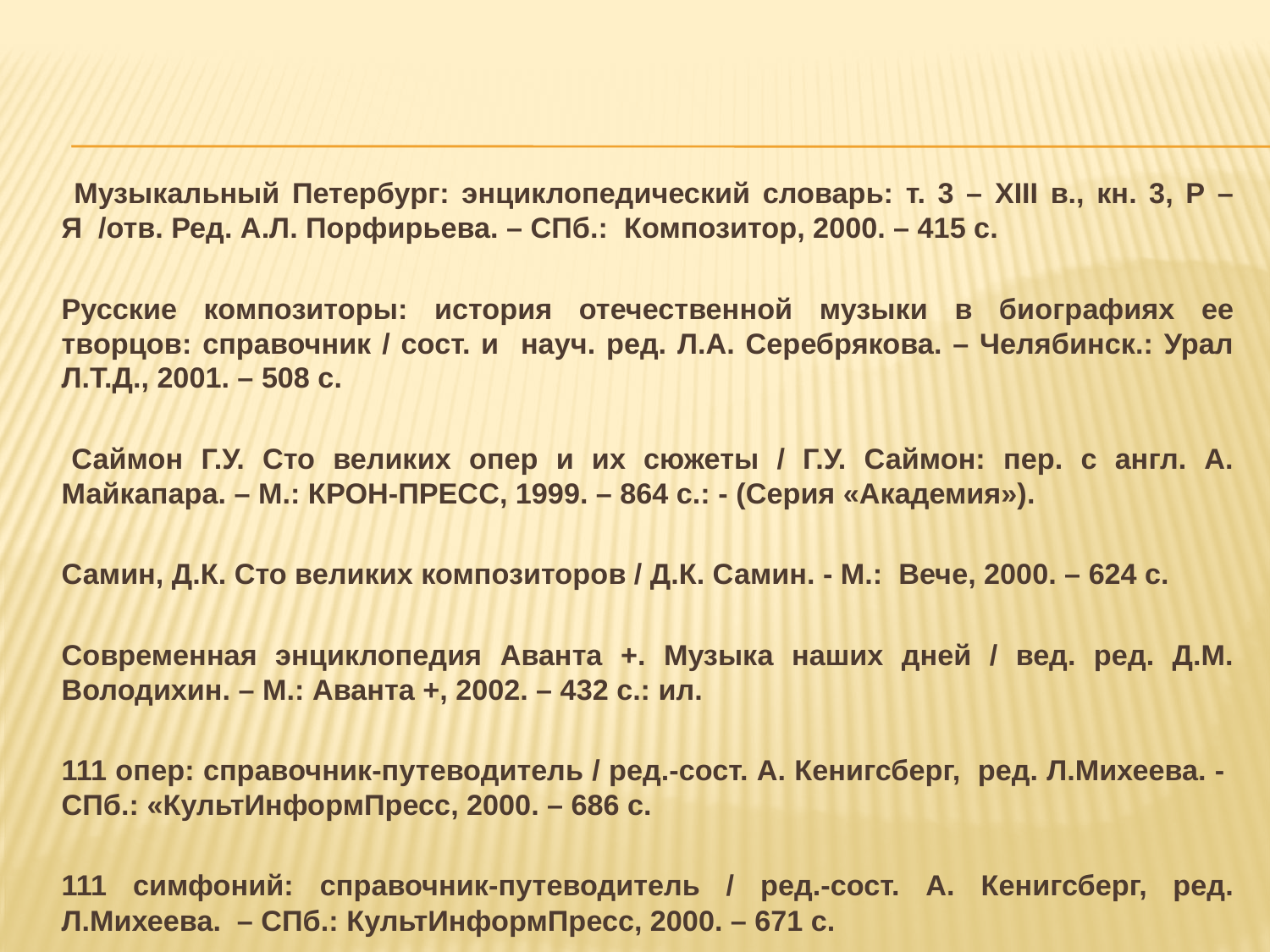

Музыкальный Петербург: энциклопедический словарь: т. 3 – XIII в., кн. 3, Р – Я  /отв. Ред. А.Л. Порфирьева. – СПб.:  Композитор, 2000. – 415 с.

	Русские композиторы: история отечественной музыки в биографиях ее творцов: справочник / сост. и  науч. ред. Л.А. Серебрякова. – Челябинск.: Урал Л.Т.Д., 2001. – 508 с.

 	Саймон Г.У. Сто великих опер и их сюжеты / Г.У. Саймон: пер. с англ. А. Майкапара. – М.: КРОН-ПРЕСС, 1999. – 864 с.: - (Серия «Академия»).

 	Самин, Д.К. Сто великих композиторов / Д.К. Самин. - М.:  Вече, 2000. – 624 с.

	Современная энциклопедия Аванта +. Музыка наших дней / вед. ред. Д.М. Володихин. – М.: Аванта +, 2002. – 432 с.: ил.

	111 опер: справочник-путеводитель / ред.-сост. А. Кенигсберг,  ред. Л.Михеева. -  СПб.: «КультИнформПресс, 2000. – 686 с.

	111 симфоний: справочник-путеводитель / ред.-сост. А. Кенигсберг, ред. Л.Михеева.  – СПб.: КультИнформПресс, 2000. – 671 с.